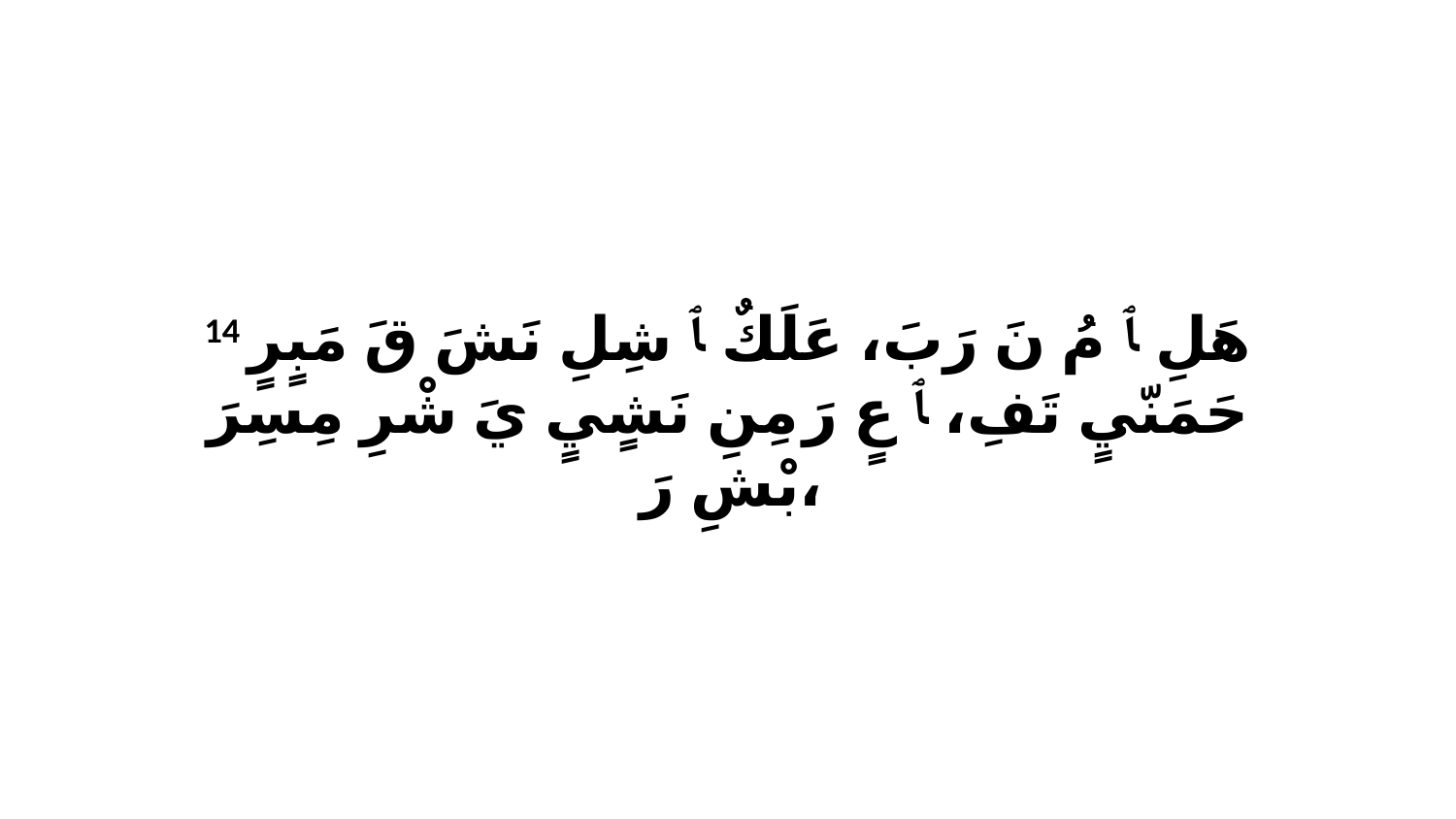

14 هَلِ ﭑ مُ نَ رَبَ، عَلَكٌ ﭑ شِلِ نَشَ قَ مَبٍرٍ حَمَنّيٍ تَفِ، ﭑ عٍ رَ مِنِ نَشٍيٍ يَ شْرِ مِسِرَ بْشِ رَ،